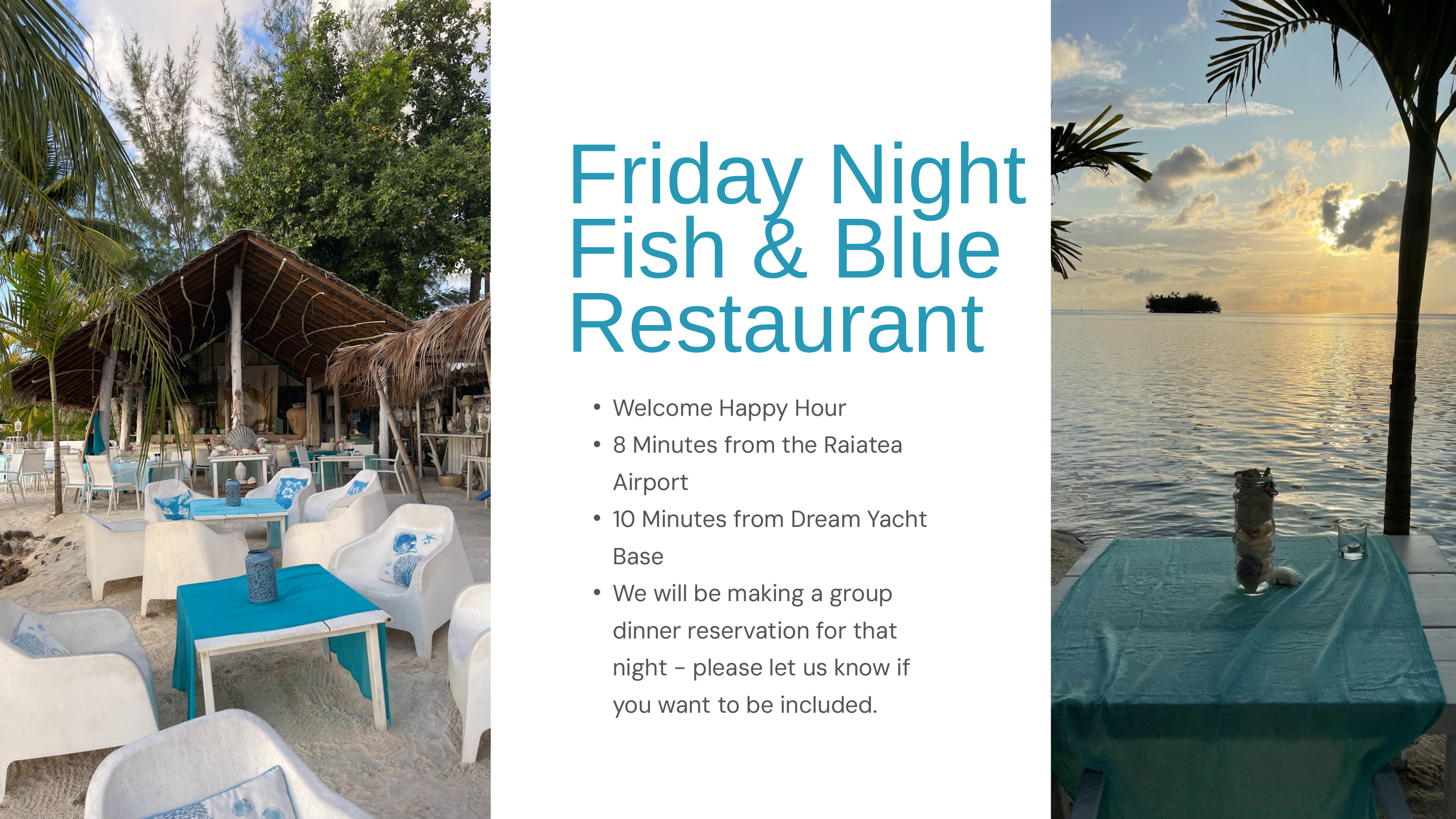

Friday Night -
Fish & Blue Restaurant
Welcome Happy Hour
8 Minutes from the Raiatea Airport
10 Minutes from Dream Yacht Base
We will be making a group dinner reservation for that night - please let us know if you want to be included.